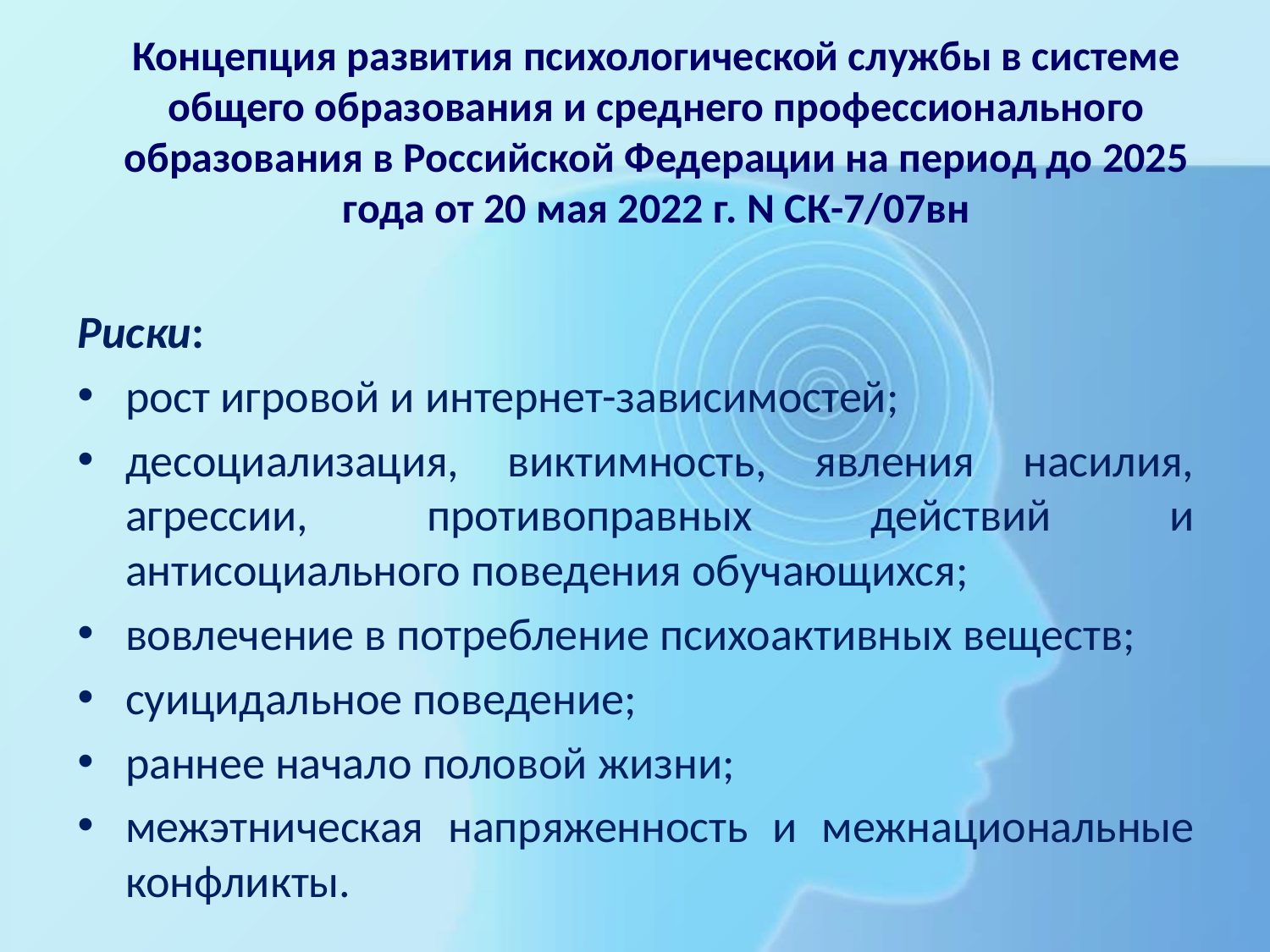

# Концепция развития психологической службы в системе общего образования и среднего профессионального образования в Российской Федерации на период до 2025 года от 20 мая 2022 г. N СК-7/07вн
Риски:
рост игровой и интернет-зависимостей;
десоциализация, виктимность, явления насилия, агрессии, противоправных действий и антисоциального поведения обучающихся;
вовлечение в потребление психоактивных веществ;
суицидальное поведение;
раннее начало половой жизни;
межэтническая напряженность и межнациональные конфликты.